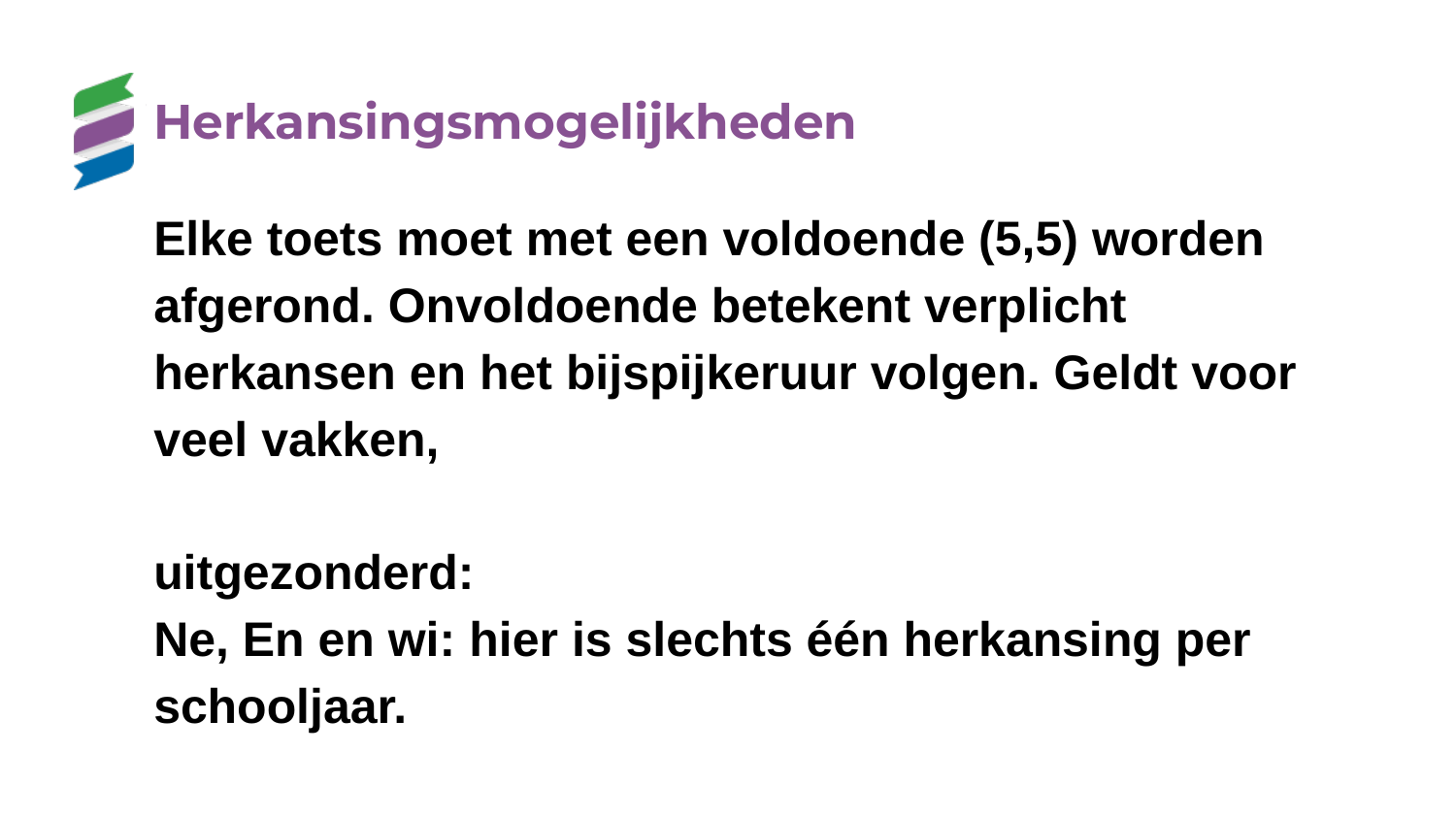

# Herkansingsmogelijkheden
Elke toets moet met een voldoende (5,5) worden afgerond. Onvoldoende betekent verplicht herkansen en het bijspijkeruur volgen. Geldt voor veel vakken,

uitgezonderd:
Ne, En en wi: hier is slechts één herkansing per schooljaar.